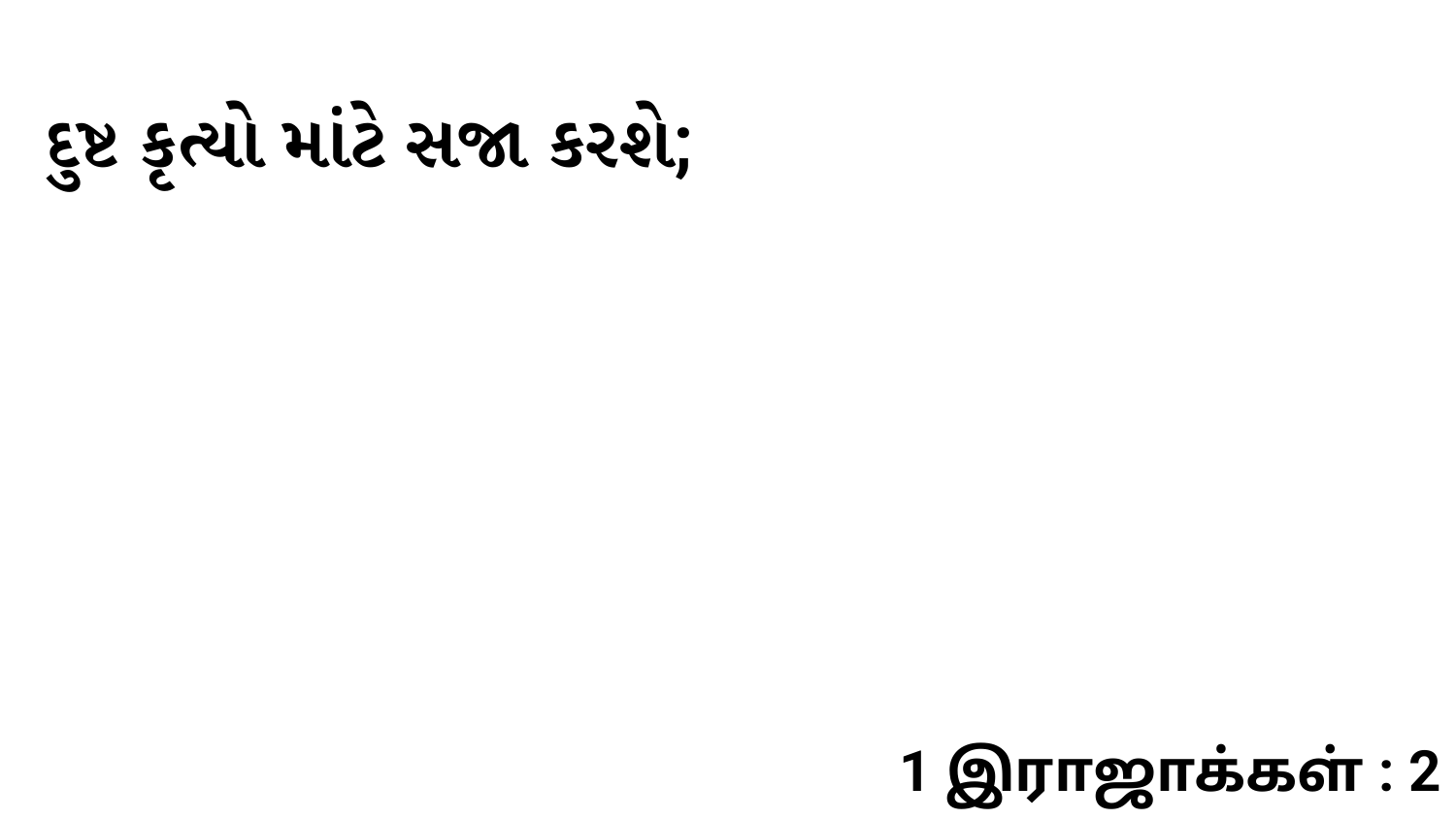

દુષ્ટ કૃત્યો માંટે સજા કરશે;
1 இராஜாக்கள் : 2